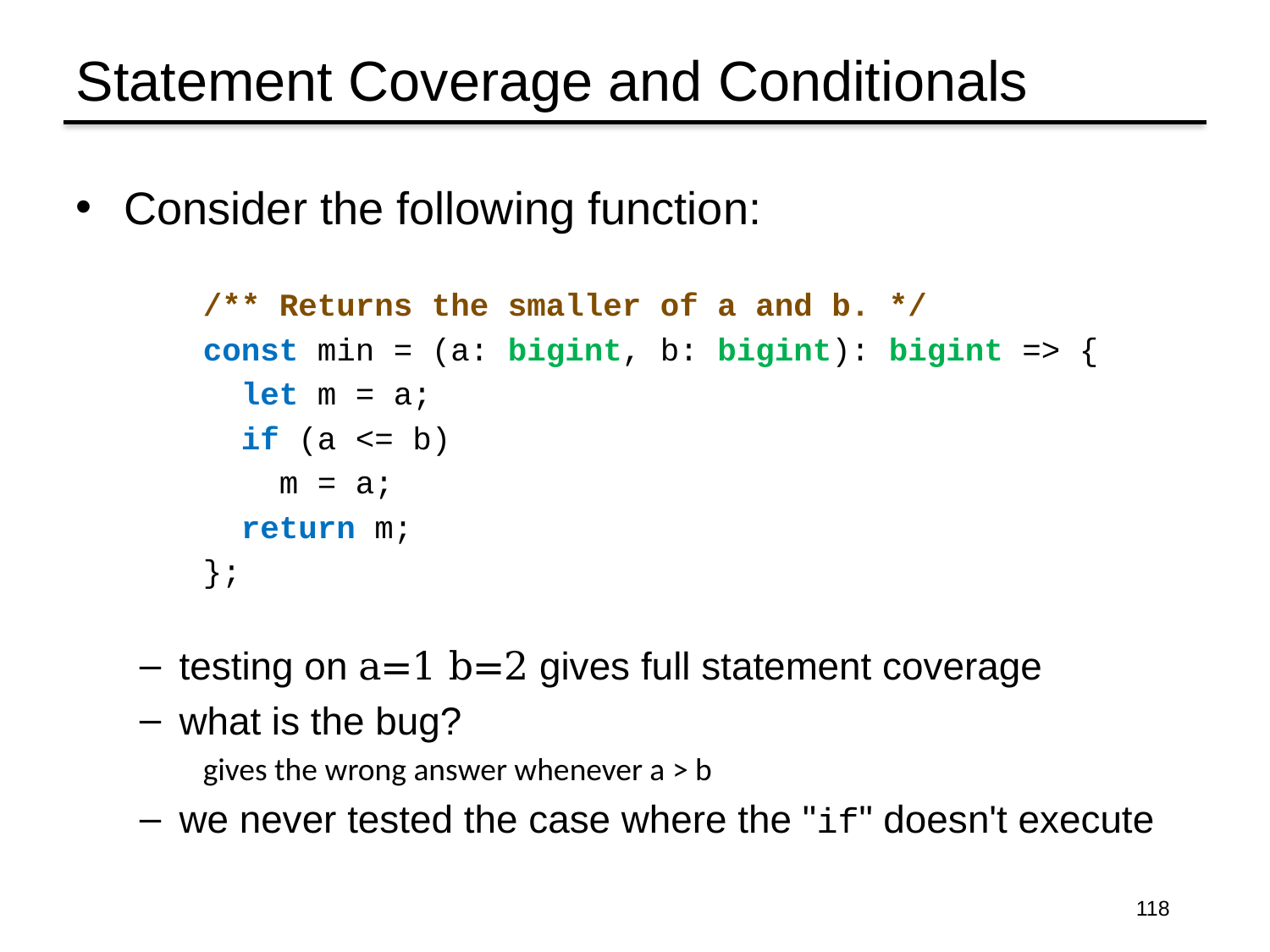

# Statement Coverage and Conditionals
Consider the following function:

/** Returns the smaller of a and b. */
const min = (a: bigint, b: bigint): bigint => {
  let m = a;
  if (a <= b)
    m = a;
  return m;
};

testing on a=1 b=2 gives full statement coverage
what is the bug?
gives the wrong answer whenever a > b
we never tested the case where the "if" doesn't execute
118